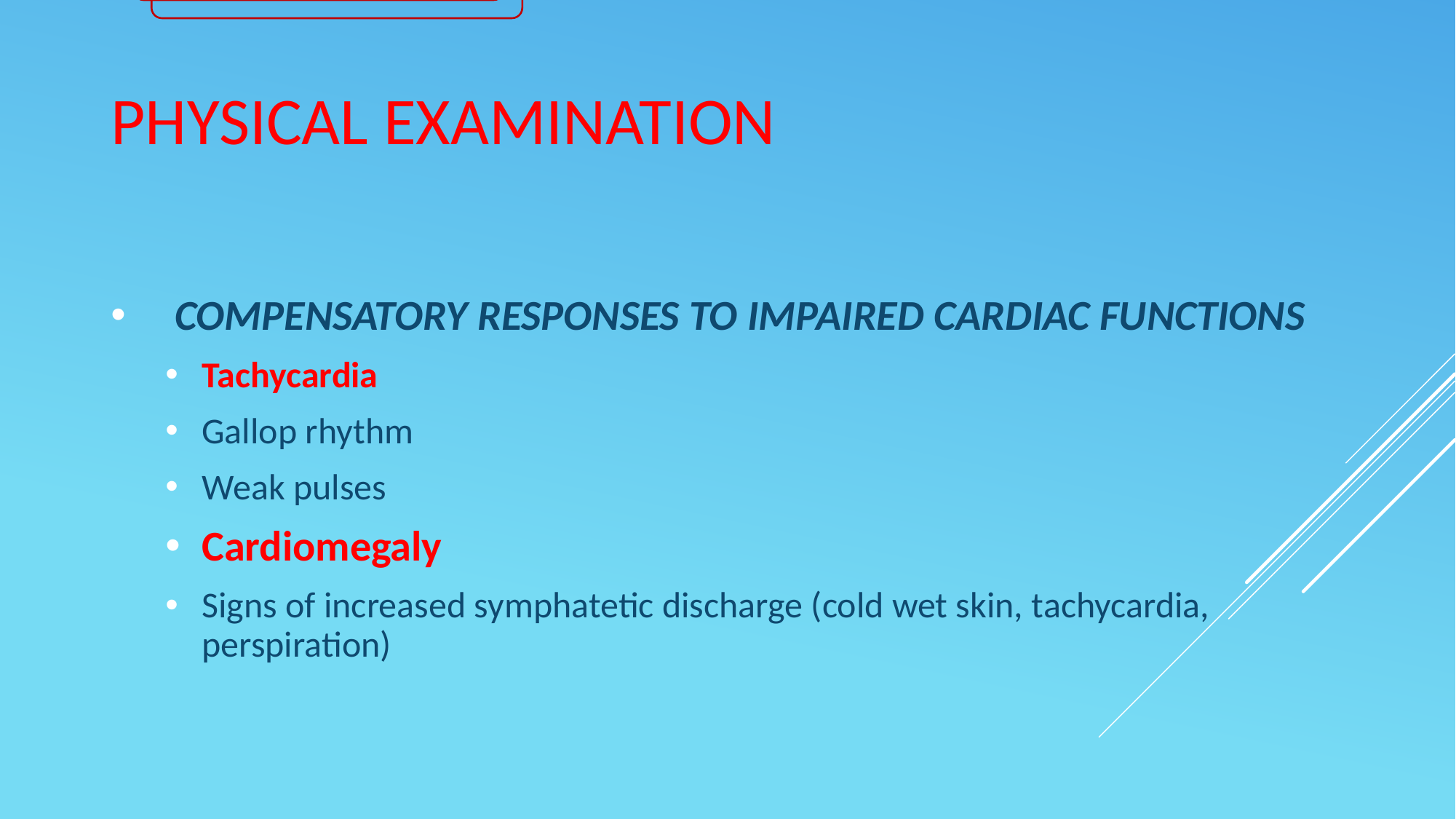

# Physical Examination
COMPENSATORY RESPONSES TO IMPAIRED CARDIAC FUNCTIONS
Tachycardia
Gallop rhythm
Weak pulses
Cardiomegaly
Signs of increased symphatetic discharge (cold wet skin, tachycardia, perspiration)